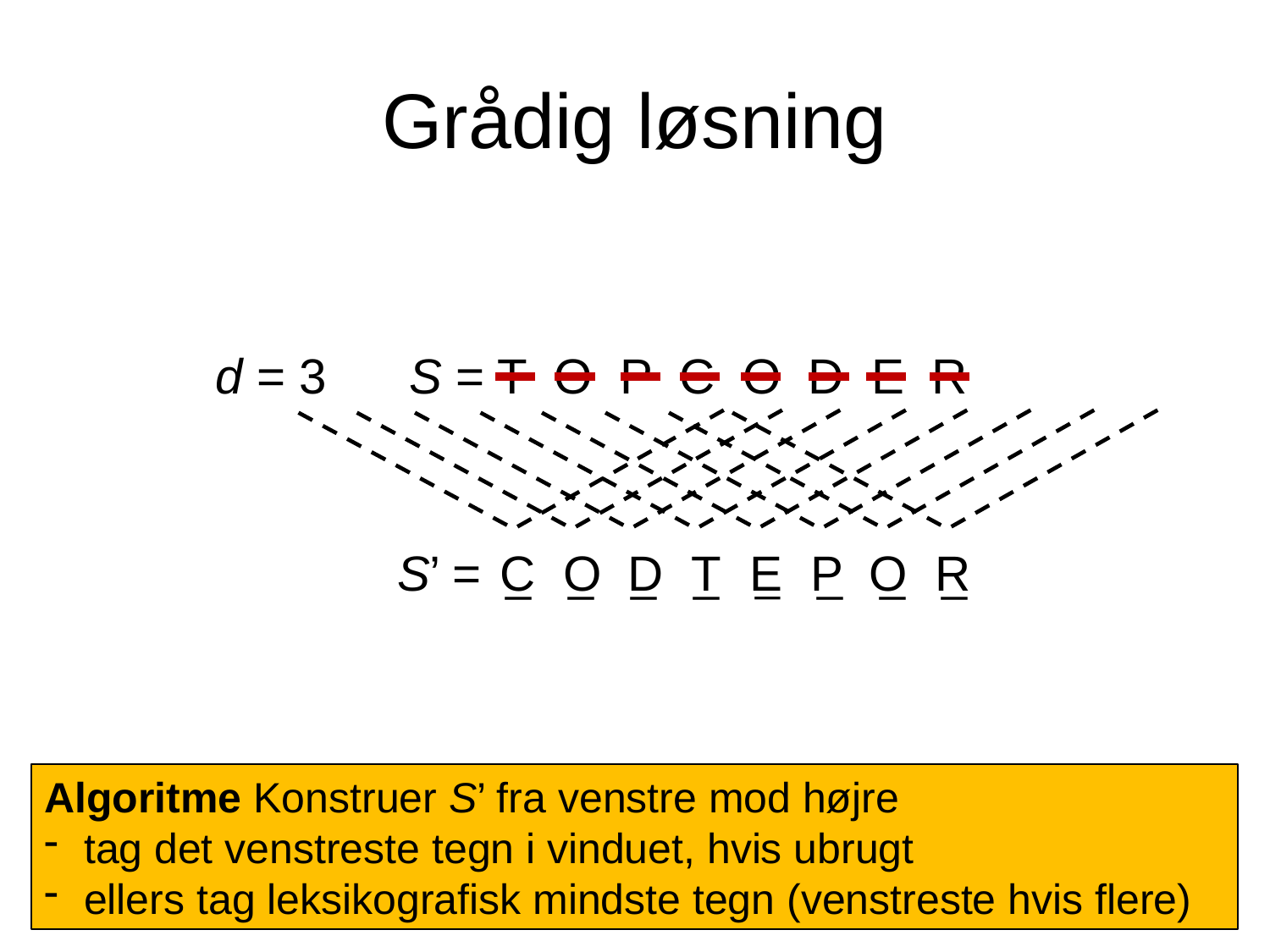

# Grådig løsning
d = 3      S = T  O  P  C  O  D  E  R
S’ =  _   _   _   _   _   _   _   _

C
O
D
T
E
P
O
R
Algoritme Konstruer S’ fra venstre mod højre
tag det venstreste tegn i vinduet, hvis ubrugt
ellers tag leksikografisk mindste tegn (venstreste hvis flere)